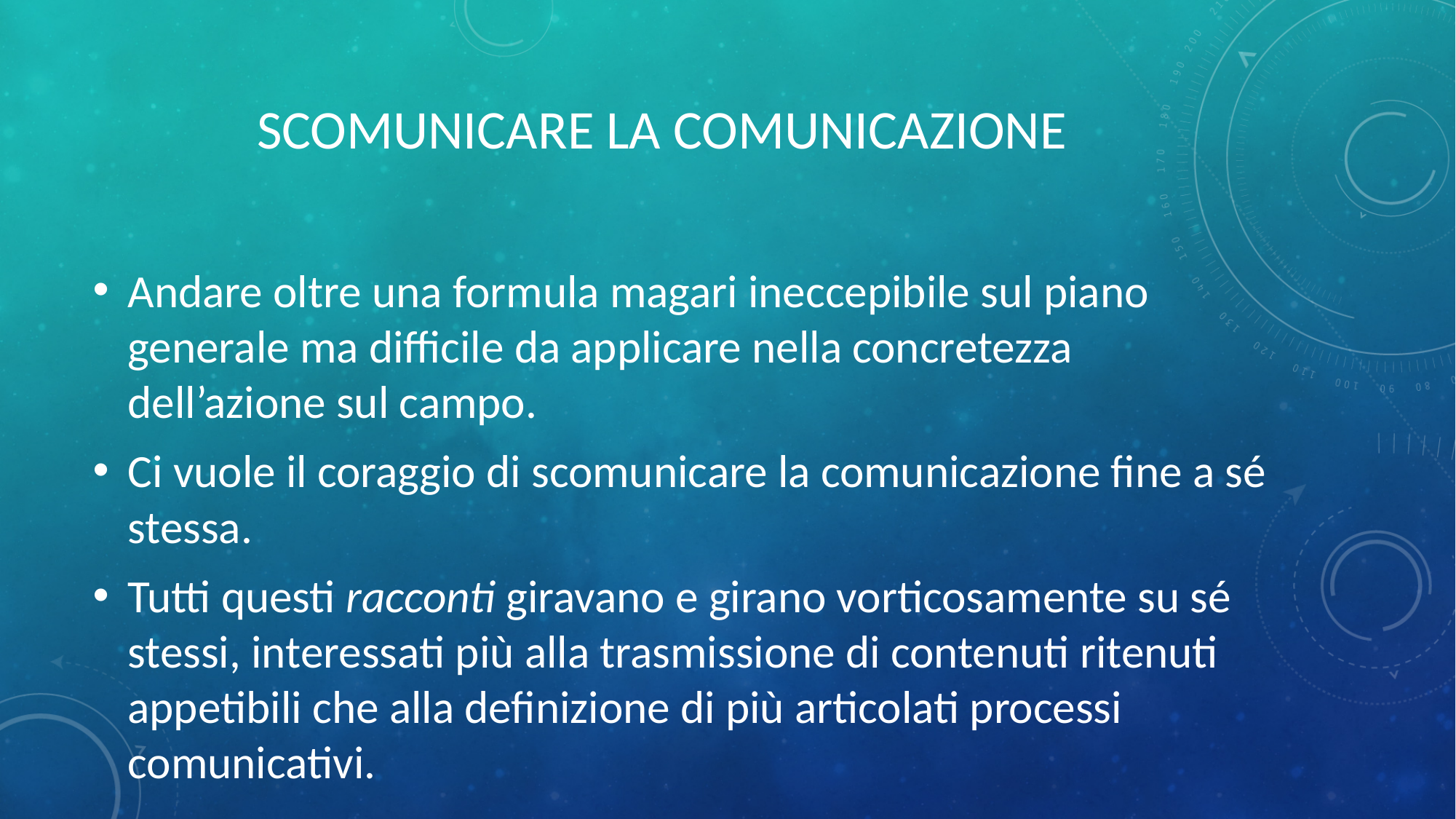

# Scomunicare la comunicazione
Andare oltre una formula magari ineccepibile sul piano generale ma difficile da applicare nella concretezza dell’azione sul campo.
Ci vuole il coraggio di scomunicare la comunicazione fine a sé stessa.
Tutti questi racconti giravano e girano vorticosamente su sé stessi, interessati più alla trasmissione di contenuti ritenuti appetibili che alla definizione di più articolati processi comunicativi.